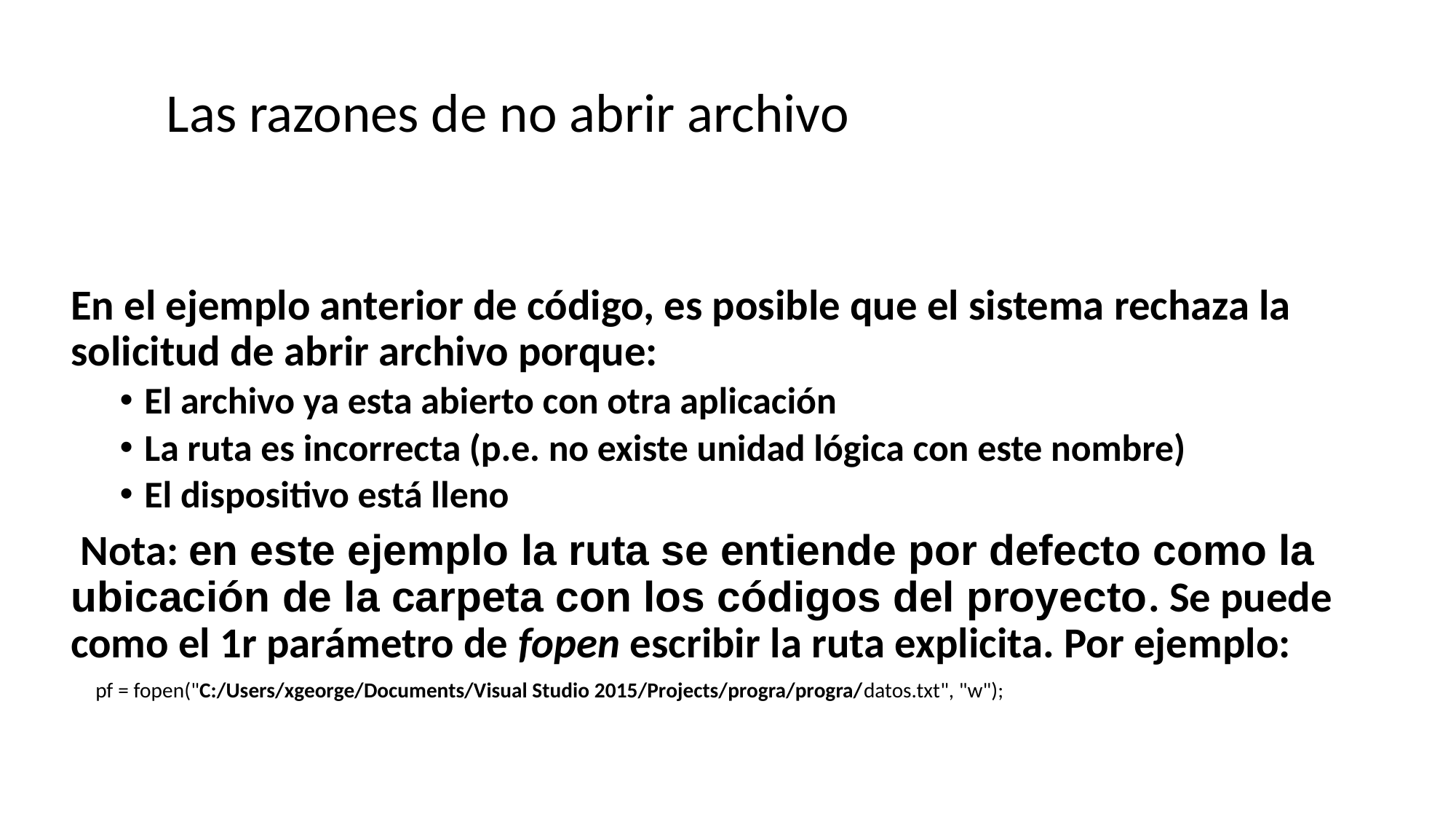

# Las razones de no abrir archivo

En el ejemplo anterior de código, es posible que el sistema rechaza la solicitud de abrir archivo porque:
El archivo ya esta abierto con otra aplicación
La ruta es incorrecta (p.e. no existe unidad lógica con este nombre)
El dispositivo está lleno
 Nota: en este ejemplo la ruta se entiende por defecto como la ubicación de la carpeta con los códigos del proyecto. Se puede como el 1r parámetro de fopen escribir la ruta explicita. Por ejemplo:
     pf = fopen("C:/Users/xgeorge/Documents/Visual Studio 2015/Projects/progra/progra/datos.txt", "w");